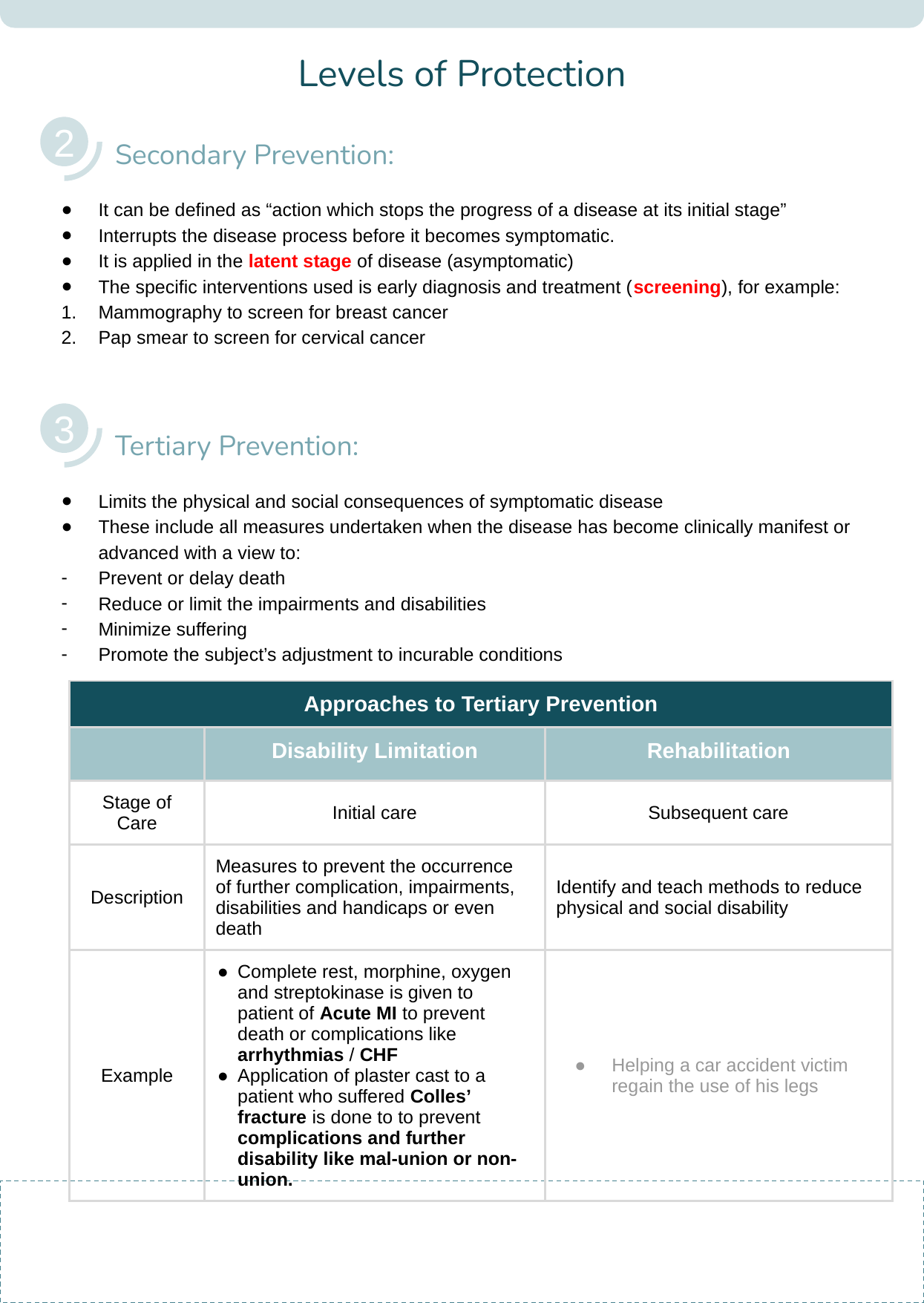

# Levels of Protection

2

          Secondary Prevention:
It can be defined as “action which stops the progress of a disease at its initial stage”
Interrupts the disease process before it becomes symptomatic.
It is applied in the latent stage of disease (asymptomatic)
The specific interventions used is early diagnosis and treatment (screening), for example:
Mammography to screen for breast cancer
Pap smear to screen for cervical cancer

          Tertiary Prevention:
Limits the physical and social consequences of symptomatic disease
These include all measures undertaken when the disease has become clinically manifest or advanced with a view to:
Prevent or delay death
Reduce or limit the impairments and disabilities
Minimize suffering
Promote the subject’s adjustment to incurable conditions

3

| Approaches to Tertiary Prevention |  |  |
| --- | --- | --- |
|  | Disability Limitation | Rehabilitation |
| Stage of Care | Initial care | Subsequent care |
| Description | Measures to prevent the occurrence of further complication, impairments, disabilities and handicaps or even death | Identify and teach methods to reduce physical and social disability |
| Example | Complete rest, morphine, oxygen and streptokinase is given to patient of Acute MI to prevent death or complications like arrhythmias / CHF Application of plaster cast to a patient who suffered Colles’ fracture is done to to prevent complications and further disability like mal-union or non-union. | Helping a car accident victim regain the use of his legs |